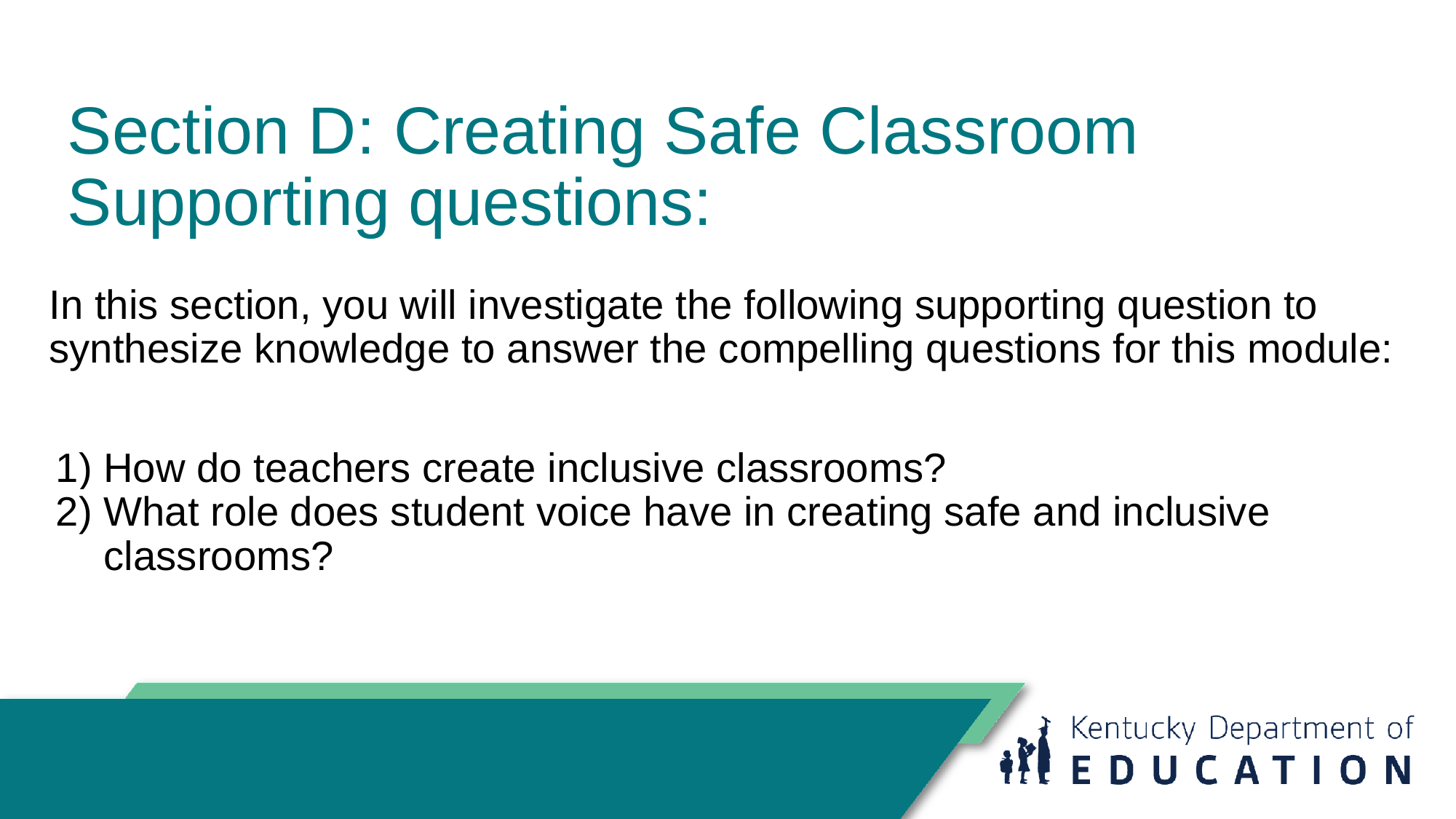

# Section D: Creating Safe Classroom
Supporting questions:
In this section, you will investigate the following supporting question to synthesize knowledge to answer the compelling questions for this module:

How do teachers create inclusive classrooms?
What role does student voice have in creating safe and inclusive classrooms?